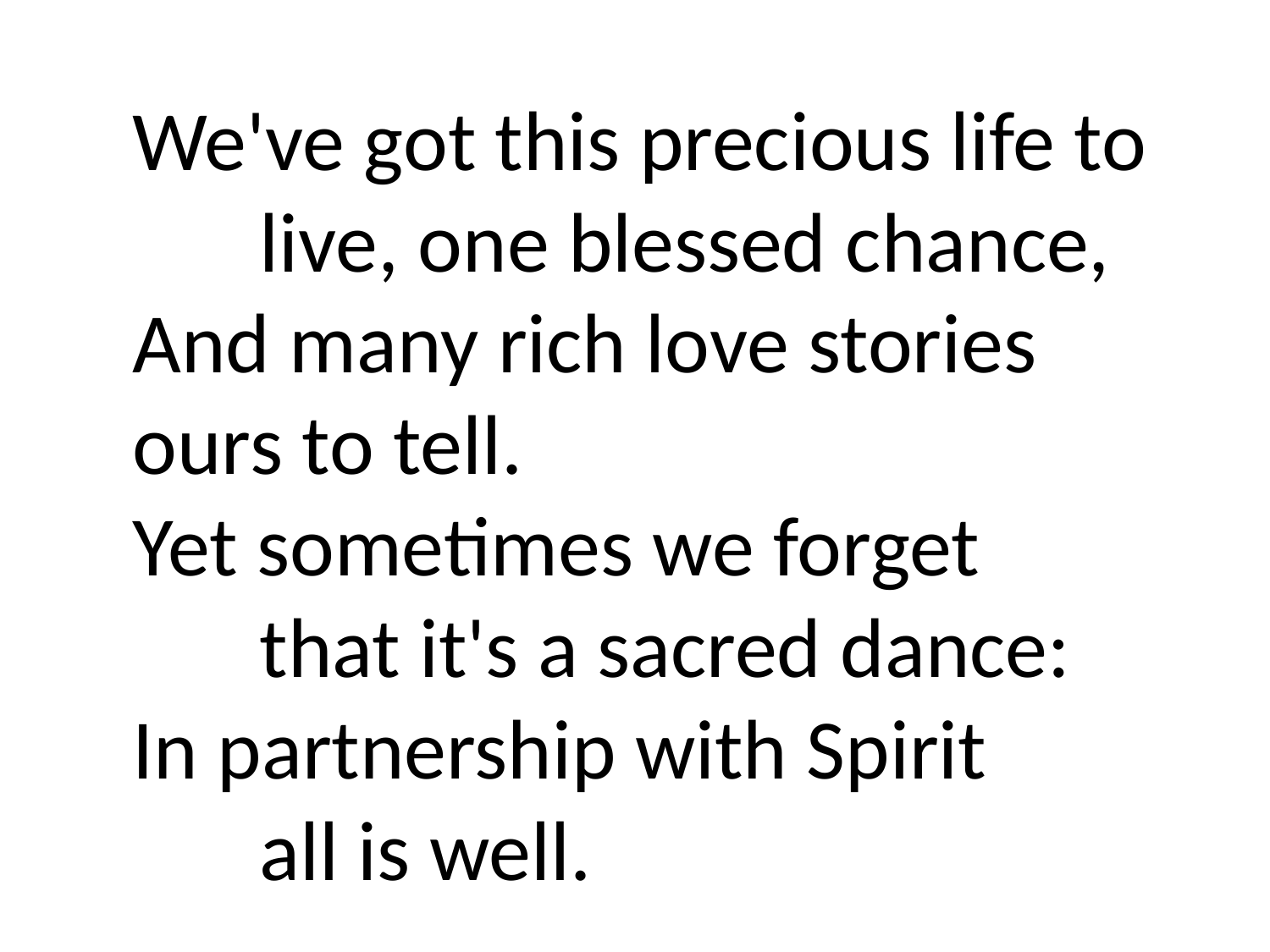

We've got this precious life to 	live, one blessed chance,
And many rich love stories 	ours to tell.
Yet sometimes we forget
	that it's a sacred dance:
In partnership with Spirit
	all is well.